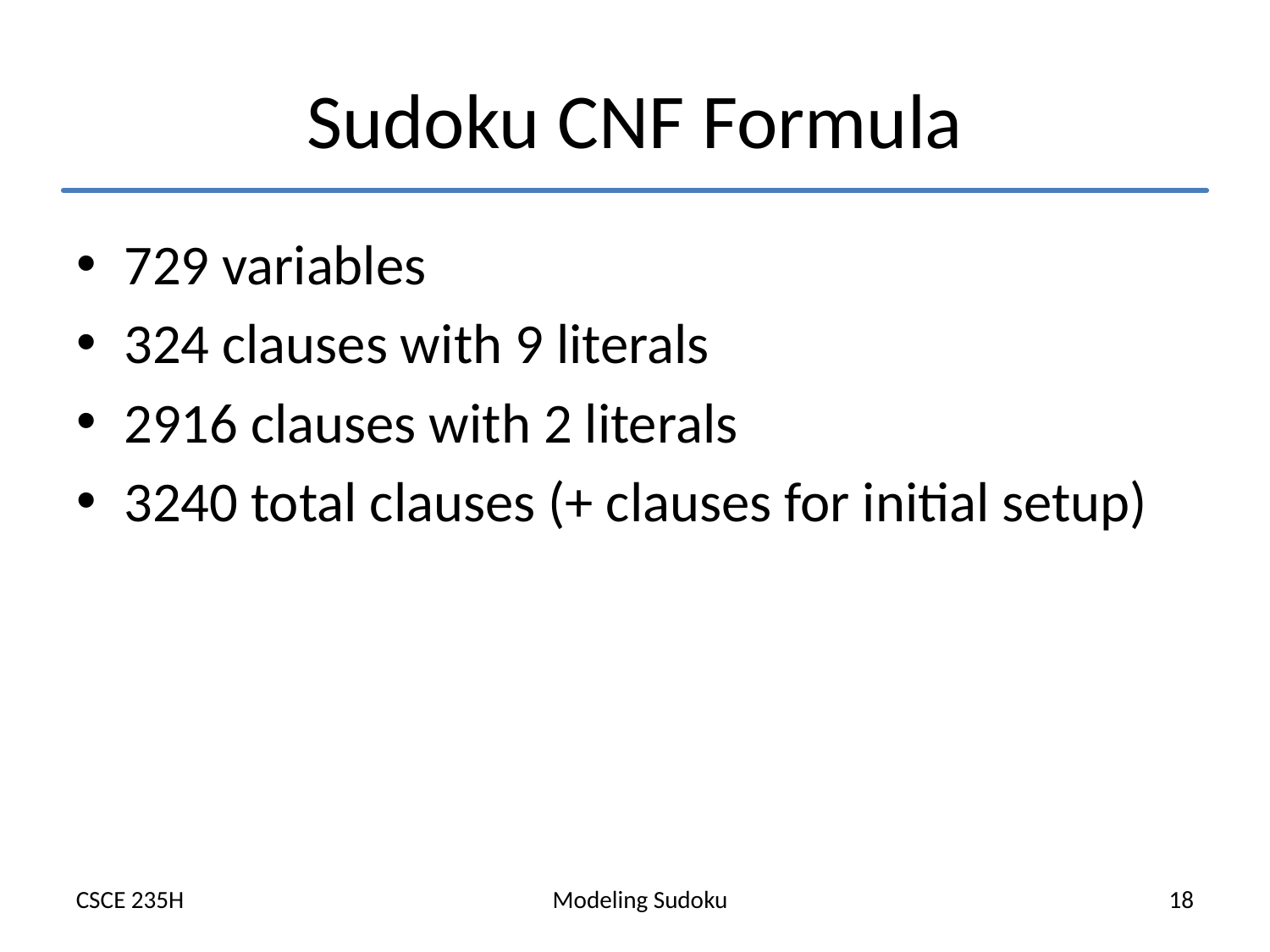

# Sudoku CNF Formula
729 variables
324 clauses with 9 literals
2916 clauses with 2 literals
3240 total clauses (+ clauses for initial setup)